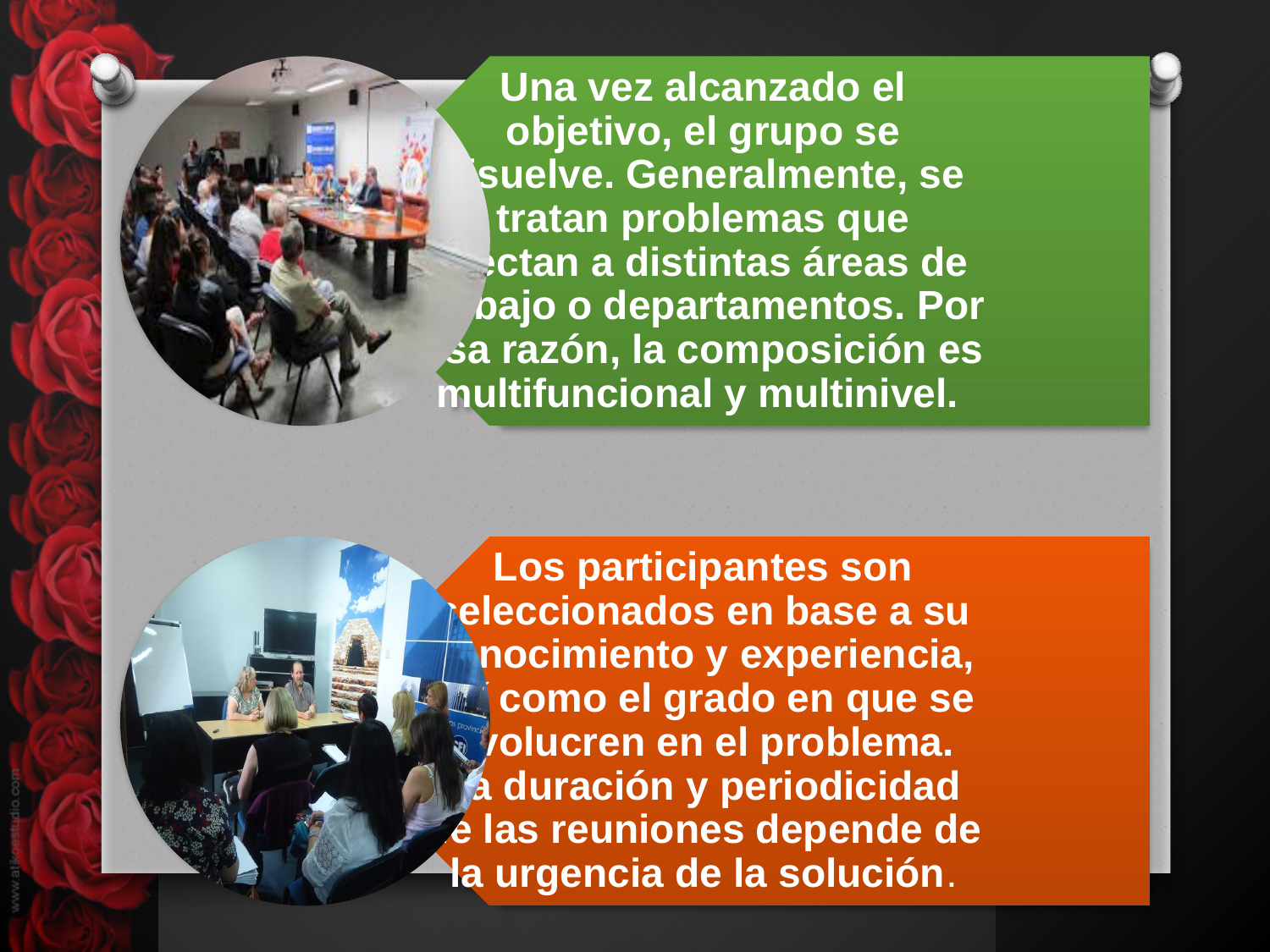

Una vez alcanzado el objetivo, el grupo se disuelve. Generalmente, se tratan problemas que afectan a distintas áreas de trabajo o departamentos. Por esa razón, la composición es multifuncional y multinivel.
Los participantes son seleccionados en base a su conocimiento y experiencia, así como el grado en que se involucren en el problema.  La duración y periodicidad de las reuniones depende de la urgencia de la solución.